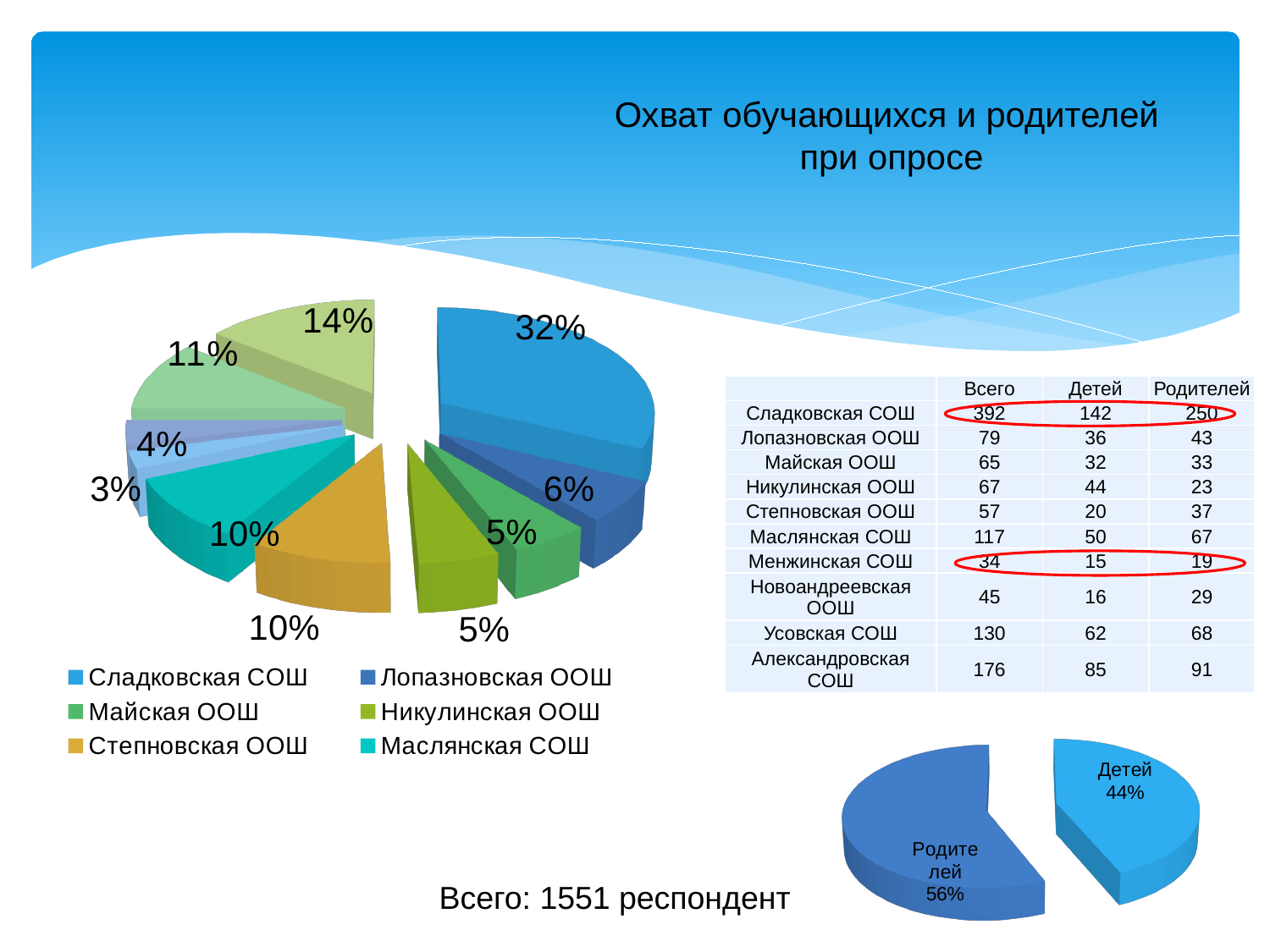

Охват обучающихся и родителей
при опросе

[unsupported chart]

|  | Всего | Детей | Родителей |
| --- | --- | --- | --- |
| Сладковская СОШ | 392 | 142 | 250 |
| Лопазновская ООШ | 79 | 36 | 43 |
| Майская ООШ | 65 | 32 | 33 |
| Никулинская ООШ | 67 | 44 | 23 |
| Степновская ООШ | 57 | 20 | 37 |
| Маслянская СОШ | 117 | 50 | 67 |
| Менжинская СОШ | 34 | 15 | 19 |
| Новоандреевская ООШ | 45 | 16 | 29 |
| Усовская СОШ | 130 | 62 | 68 |
| Александровская СОШ | 176 | 85 | 91 |

[unsupported chart]

Всего: 1551 респондент